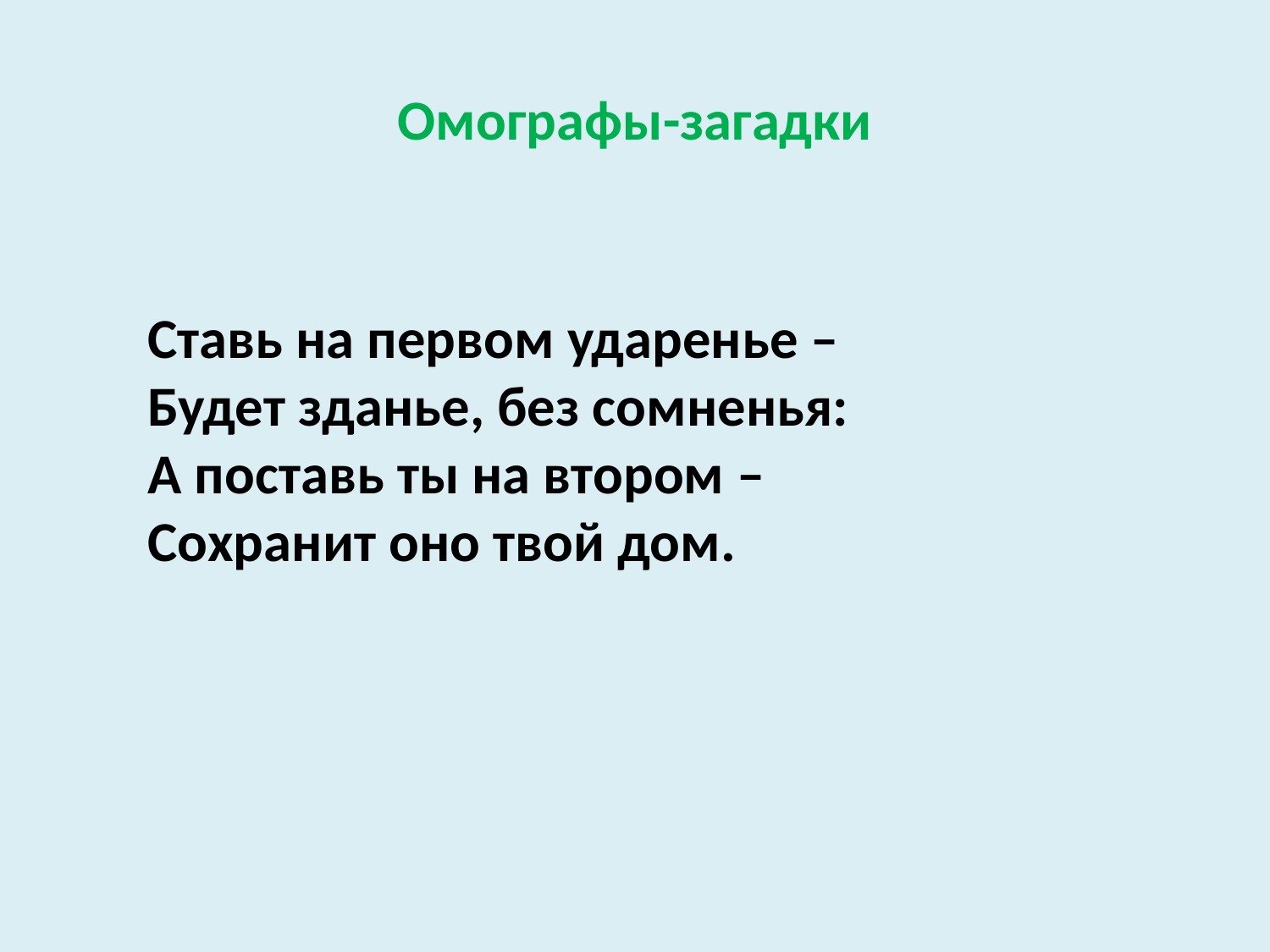

# Омографы-загадки
Ставь на первом ударенье –
Будет зданье, без сомненья:
А поставь ты на втором –
Сохранит оно твой дом.